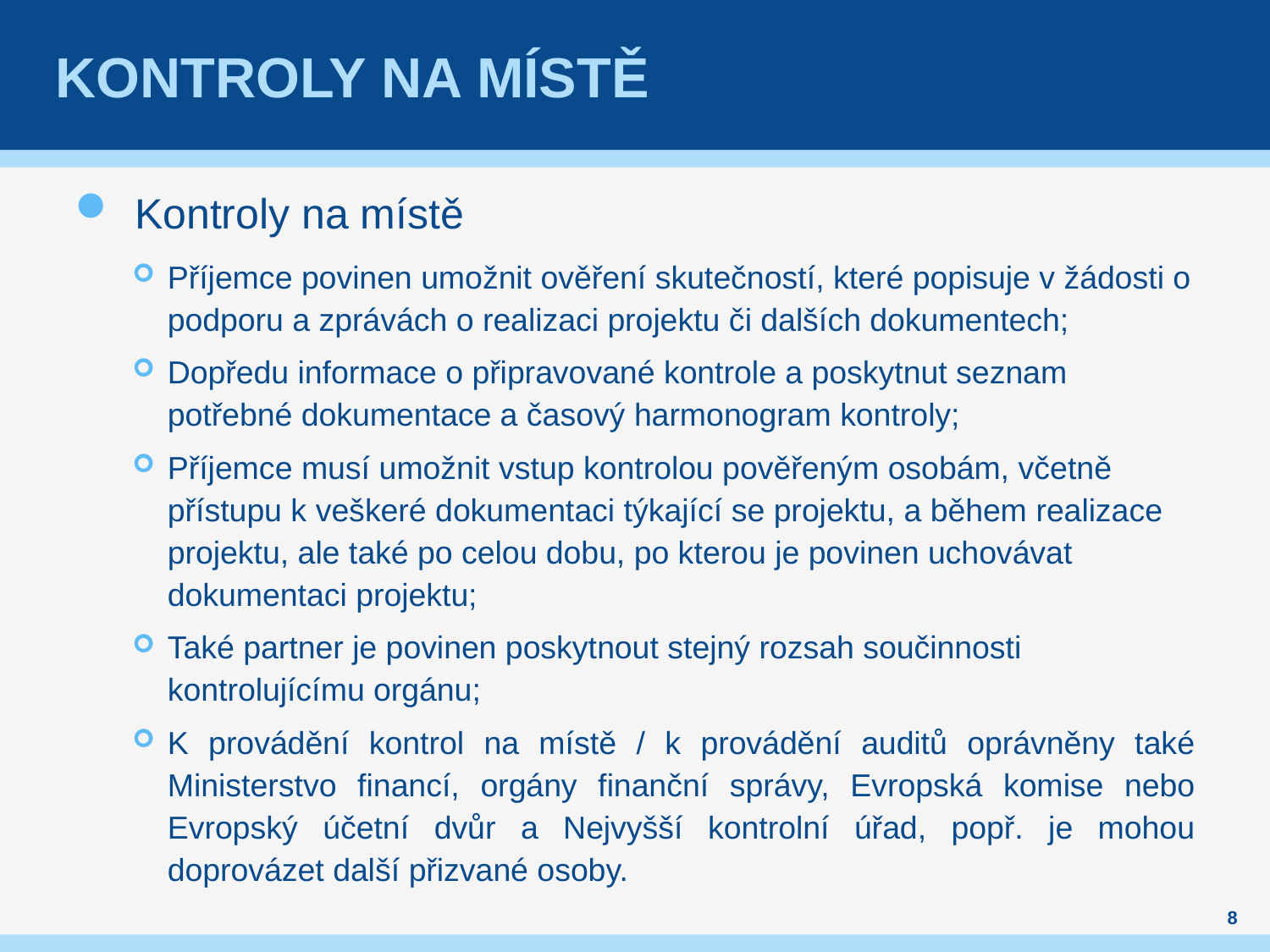

# Kontroly na místě
Kontroly na místě
Příjemce povinen umožnit ověření skutečností, které popisuje v žádosti o podporu a zprávách o realizaci projektu či dalších dokumentech;
Dopředu informace o připravované kontrole a poskytnut seznam potřebné dokumentace a časový harmonogram kontroly;
Příjemce musí umožnit vstup kontrolou pověřeným osobám, včetně přístupu k veškeré dokumentaci týkající se projektu, a během realizace projektu, ale také po celou dobu, po kterou je povinen uchovávat dokumentaci projektu;
Také partner je povinen poskytnout stejný rozsah součinnosti kontrolujícímu orgánu;
K provádění kontrol na místě / k provádění auditů oprávněny také Ministerstvo financí, orgány finanční správy, Evropská komise nebo Evropský účetní dvůr a Nejvyšší kontrolní úřad, popř. je mohou doprovázet další přizvané osoby.
8